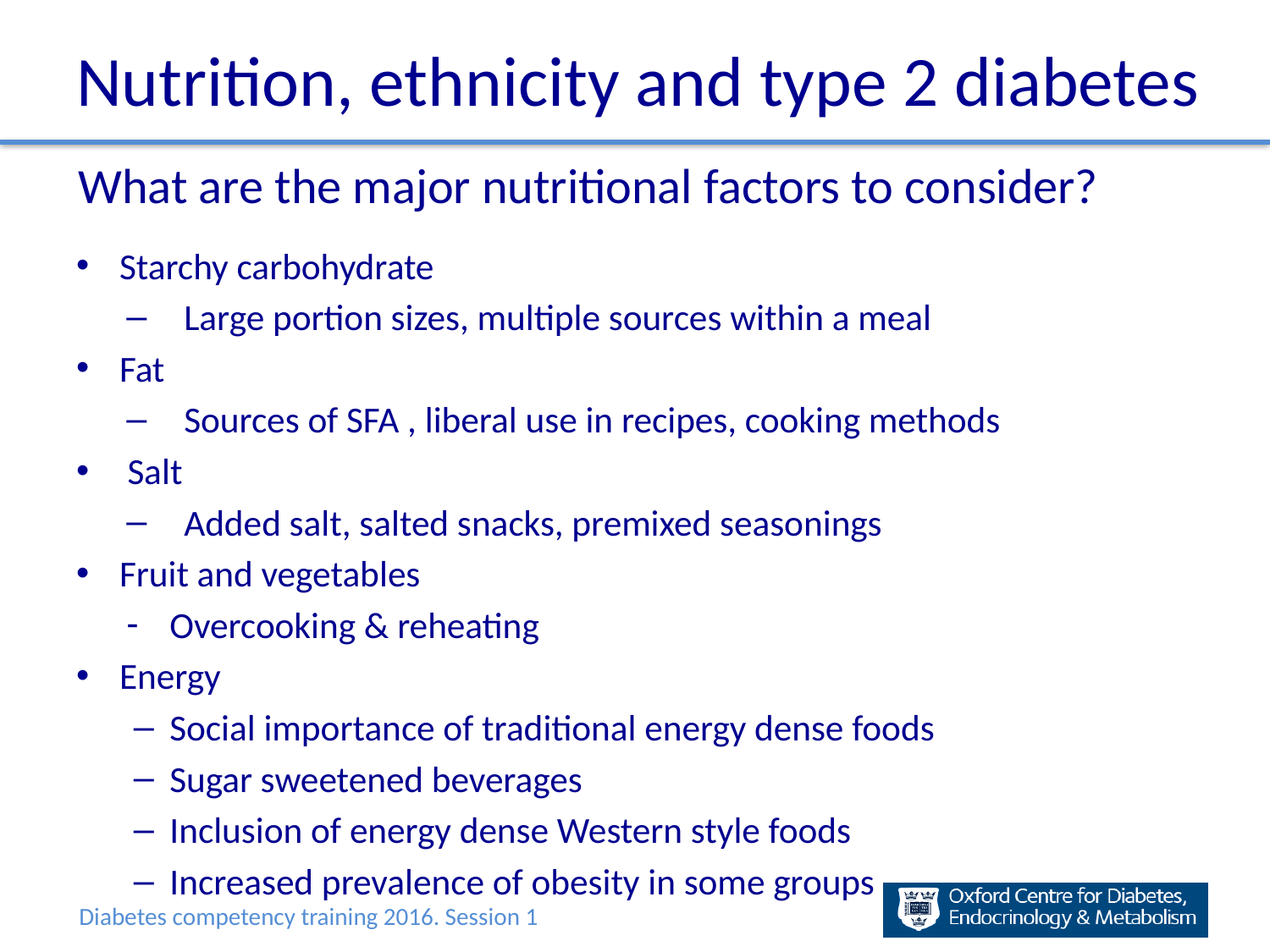

# Nutrition, ethnicity and type 2 diabetes
What are the major nutritional factors to consider?
Starchy carbohydrate
Large portion sizes, multiple sources within a meal
Fat
Sources of SFA , liberal use in recipes, cooking methods
 Salt
Added salt, salted snacks, premixed seasonings
Fruit and vegetables
Overcooking & reheating
Energy
Social importance of traditional energy dense foods
Sugar sweetened beverages
Inclusion of energy dense Western style foods
Increased prevalence of obesity in some groups